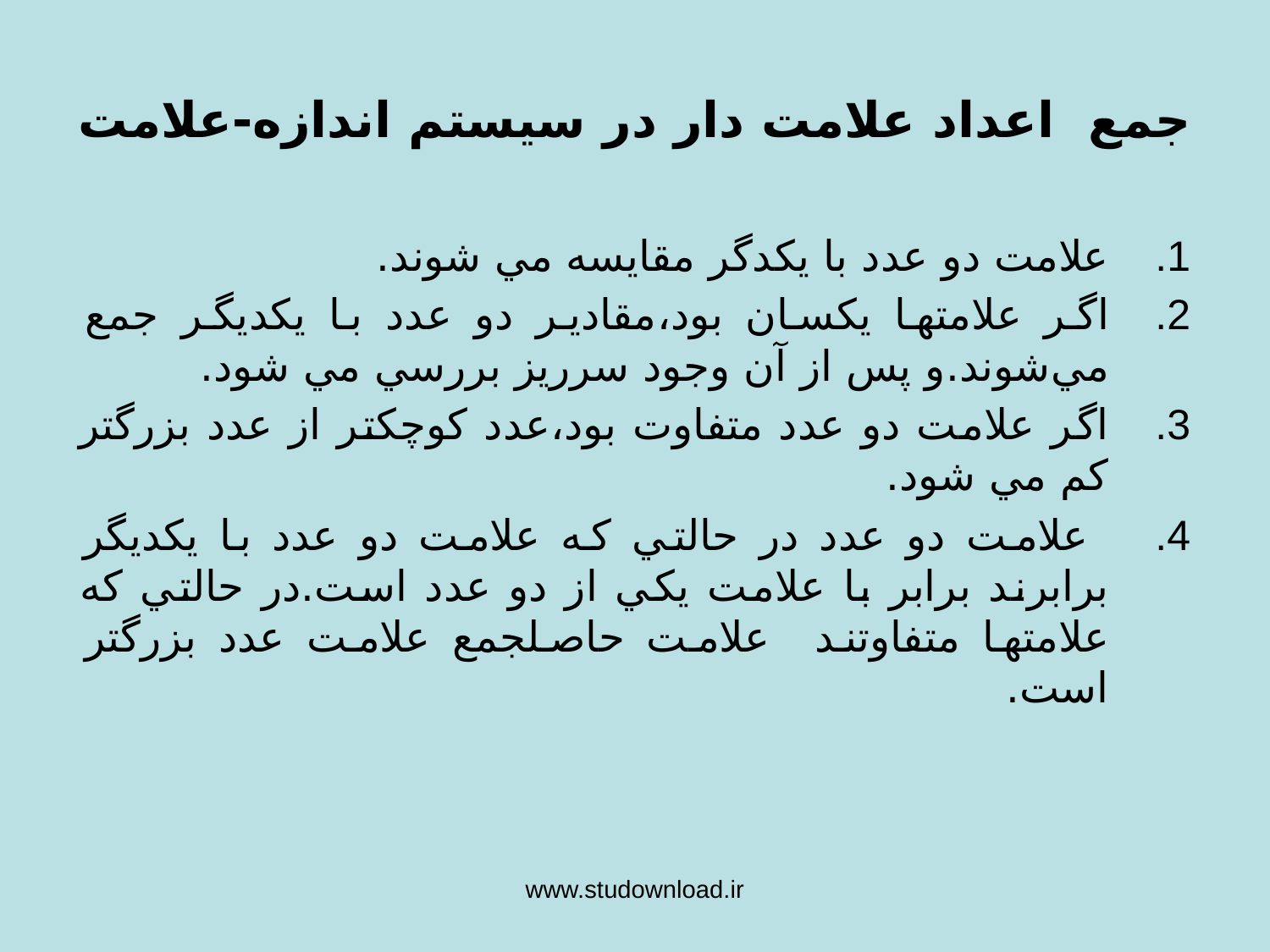

# جمع  اعداد علامت دار در سيستم اندازه-علامت
علامت دو عدد با يكدگر مقايسه مي شوند.
اگر علامتها يكسان بود،مقادير دو عدد با يكديگر جمع مي‌شوند.و پس از آن وجود سرريز بررسي مي شود.
اگر علامت دو عدد متفاوت بود،عدد كوچكتر از عدد بزرگتر كم مي شود.
 علامت دو عدد در حالتي كه علامت دو عدد با يكديگر برابرند برابر با علامت يكي از دو عدد است.در حالتي كه علامتها متفاوتند  علامت حاصلجمع علامت عدد بزرگتر است.

www.studownload.ir